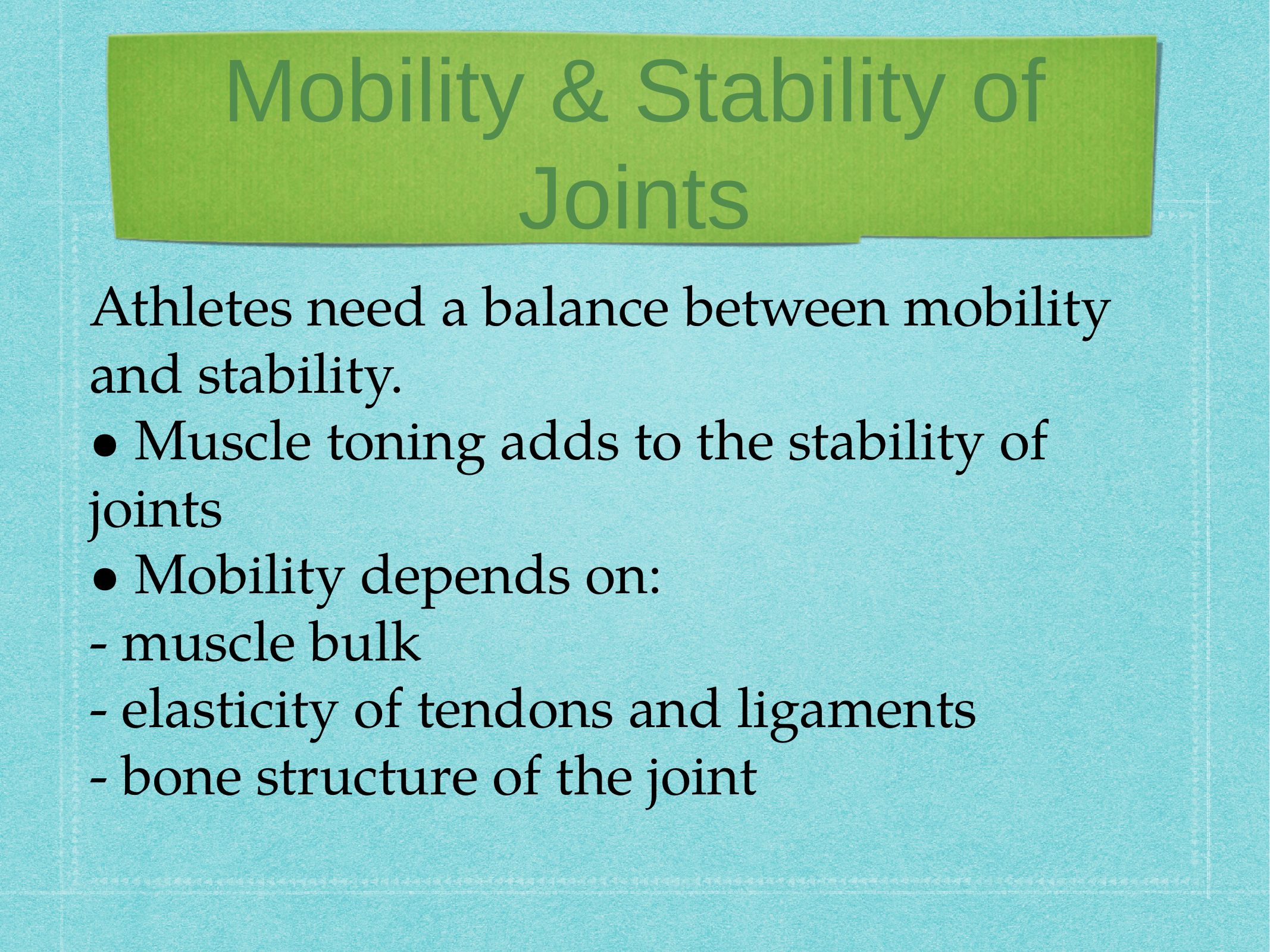

# Mobility & Stability of Joints
Athletes need a balance between mobility and stability.
• Muscle toning adds to the stability of joints
• Mobility depends on:
- muscle bulk
- elasticity of tendons and ligaments
- bone structure of the joint